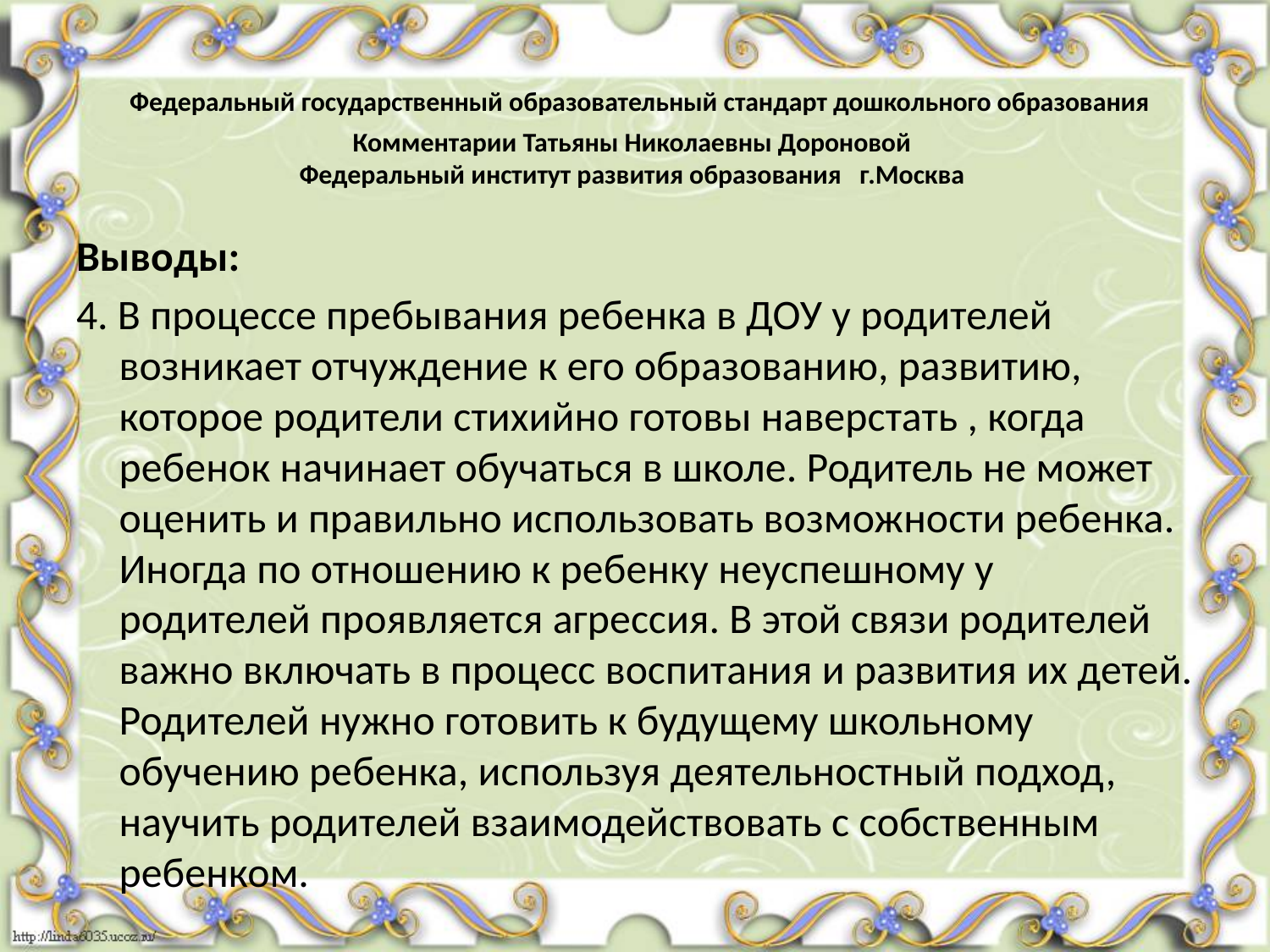

# Федеральный государственный образовательный стандарт дошкольного образования Комментарии Татьяны Николаевны Дороновой Федеральный институт развития образования   г.Москва
Выводы:
4. В процессе пребывания ребенка в ДОУ у родителей возникает отчуждение к его образованию, развитию, которое родители стихийно готовы наверстать , когда ребенок начинает обучаться в школе. Родитель не может оценить и правильно использовать возможности ребенка. Иногда по отношению к ребенку неуспешному у родителей проявляется агрессия. В этой связи родителей важно включать в процесс воспитания и развития их детей. Родителей нужно готовить к будущему школьному обучению ребенка, используя деятельностный подход, научить родителей взаимодействовать с собственным ребенком.